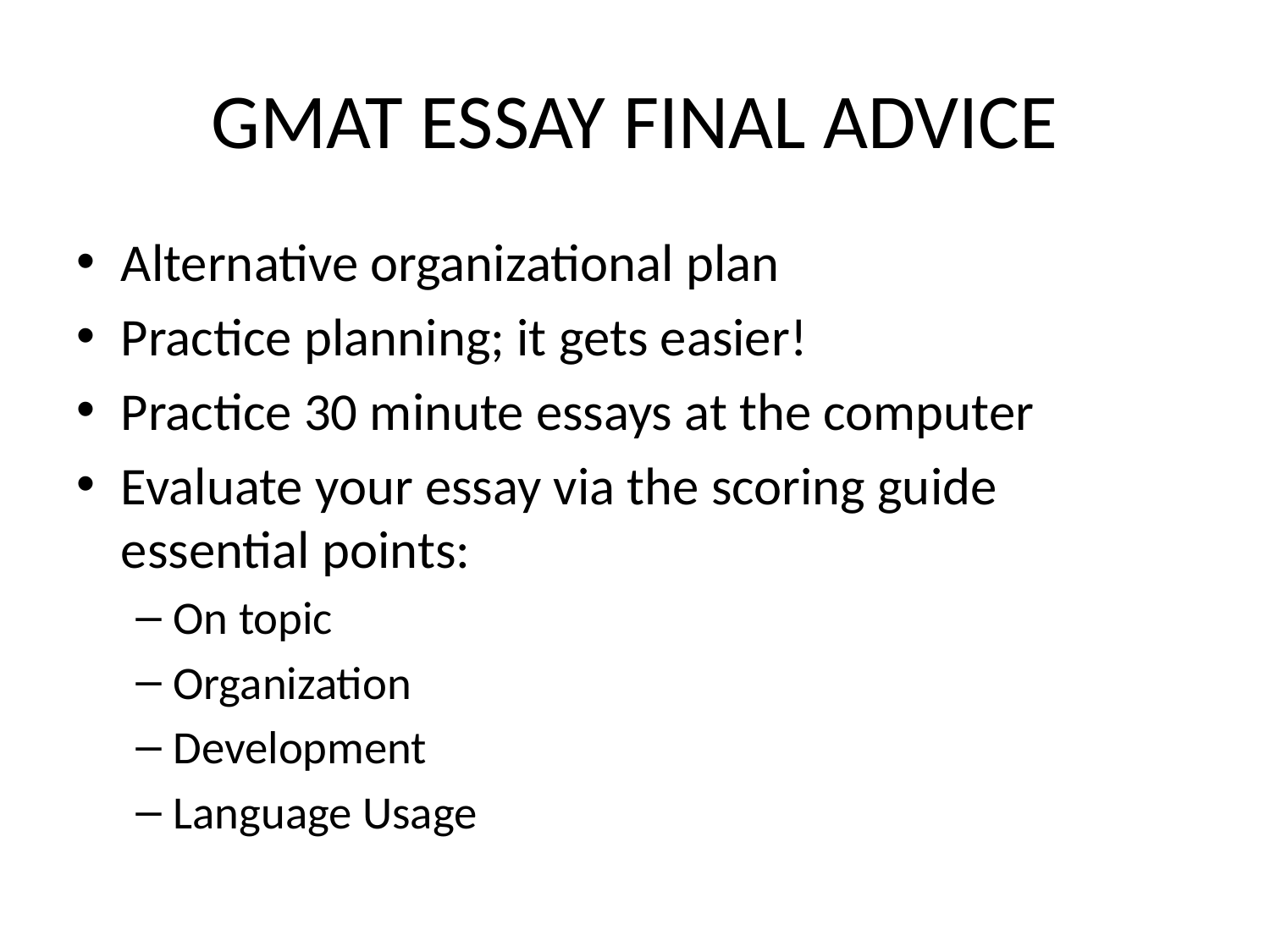

# GMAT ESSAY FINAL ADVICE
Alternative organizational plan
Practice planning; it gets easier!
Practice 30 minute essays at the computer
Evaluate your essay via the scoring guide essential points:
On topic
Organization
Development
Language Usage